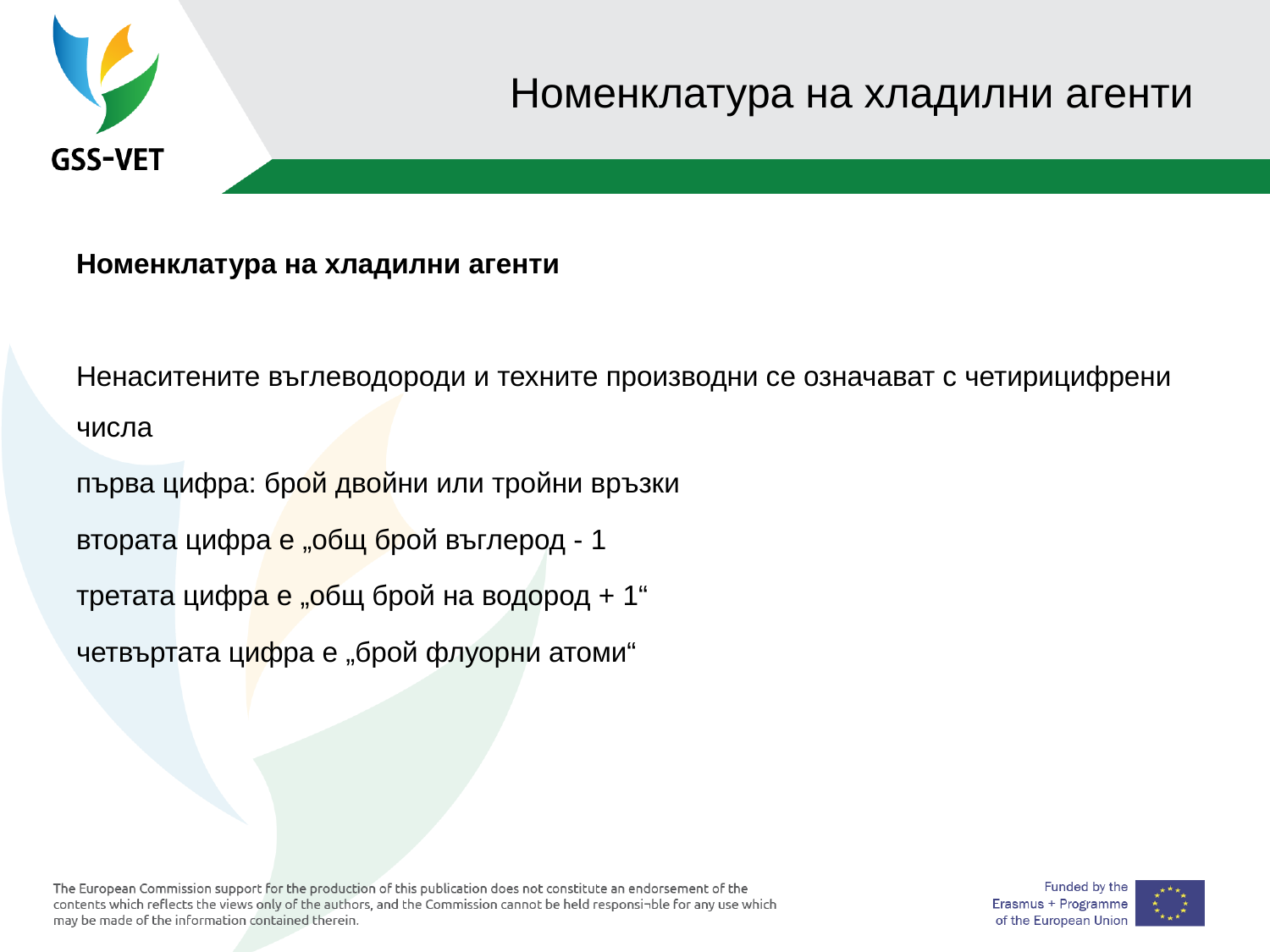

# Номенклатура на хладилни агенти
Номенклатура на хладилни агенти

Ненаситените въглеводороди и техните производни се означават с четирицифрени числа
първа цифра: брой двойни или тройни връзки
втората цифра е „общ брой въглерод - 1
третата цифра е „общ брой на водород + 1“
четвъртата цифра е „брой флуорни атоми“